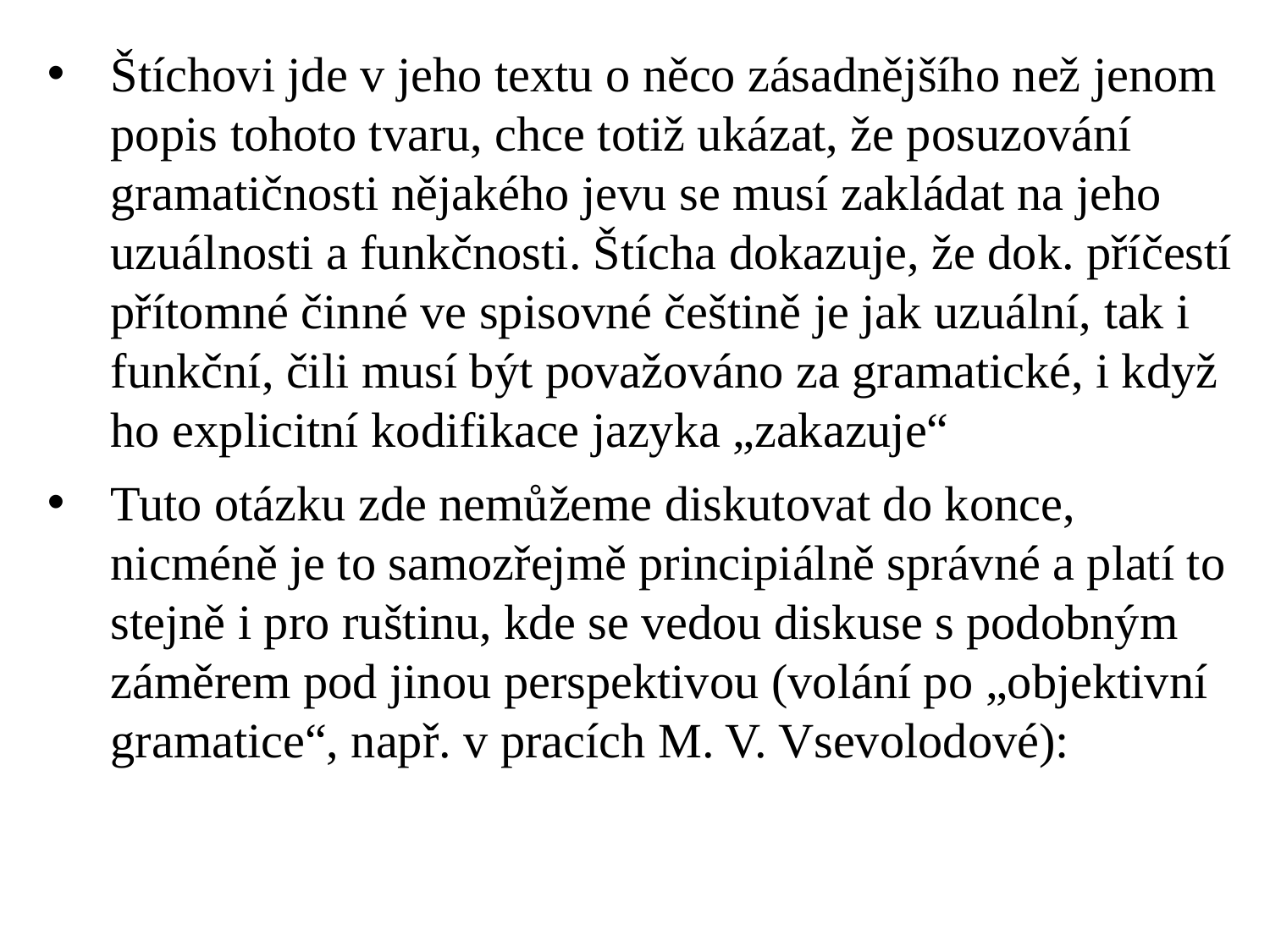

Štíchovi jde v jeho textu o něco zásadnějšího než jenom popis tohoto tvaru, chce totiž ukázat, že posuzování gramatičnosti nějakého jevu se musí zakládat na jeho uzuálnosti a funkčnosti. Štícha dokazuje, že dok. příčestí přítomné činné ve spisovné češtině je jak uzuální, tak i funkční, čili musí být považováno za gramatické, i když ho explicitní kodifikace jazyka „zakazuje“
Tuto otázku zde nemůžeme diskutovat do konce, nicméně je to samozřejmě principiálně správné a platí to stejně i pro ruštinu, kde se vedou diskuse s podobným záměrem pod jinou perspektivou (volání po „objektivní gramatice“, např. v pracích M. V. Vsevolodové):